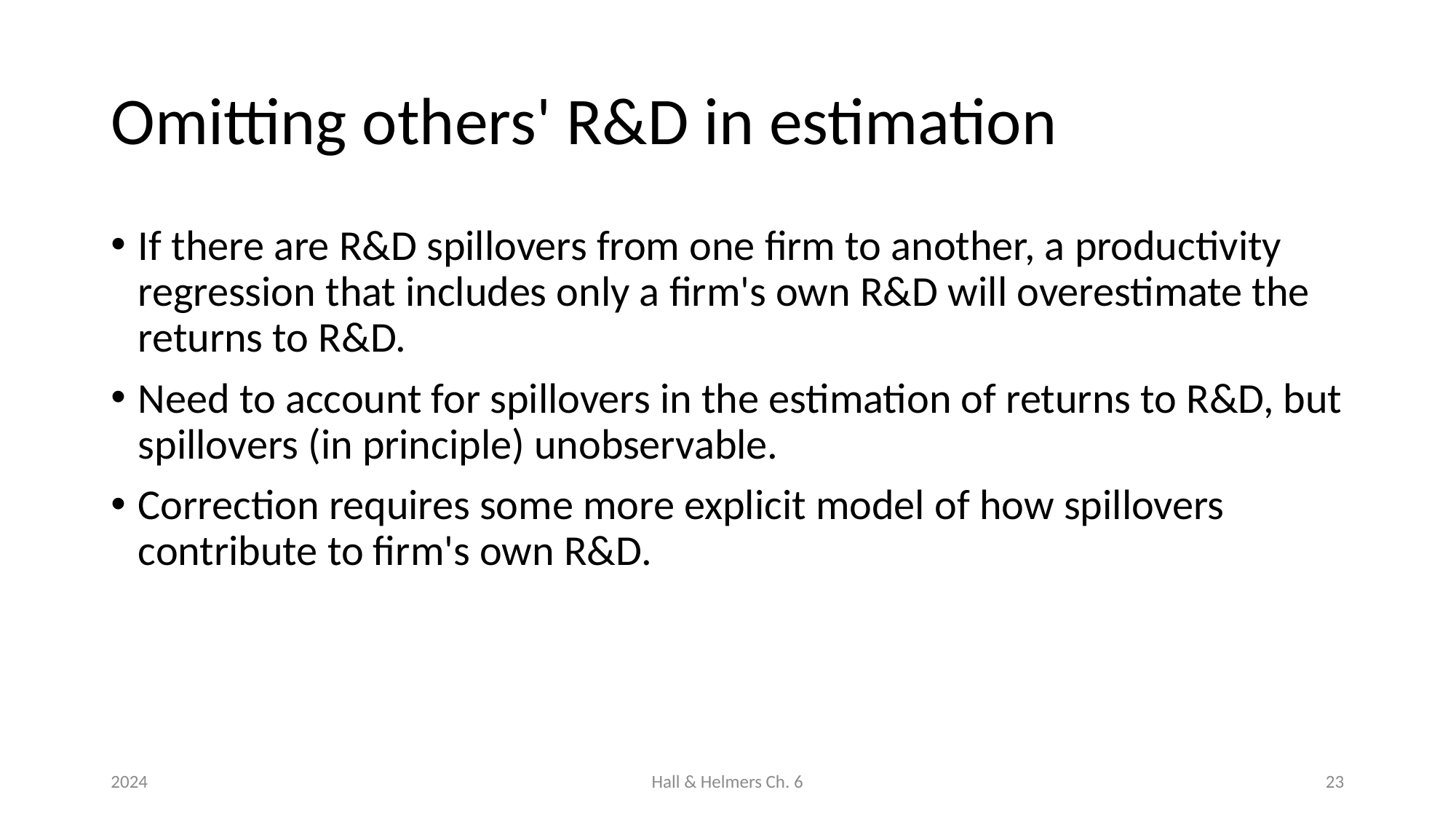

# Omitting others' R&D in estimation
If there are R&D spillovers from one firm to another, a productivity regression that includes only a firm's own R&D will overestimate the returns to R&D.
Need to account for spillovers in the estimation of returns to R&D, but spillovers (in principle) unobservable.
Correction requires some more explicit model of how spillovers contribute to firm's own R&D.
2024
Hall & Helmers Ch. 6
23